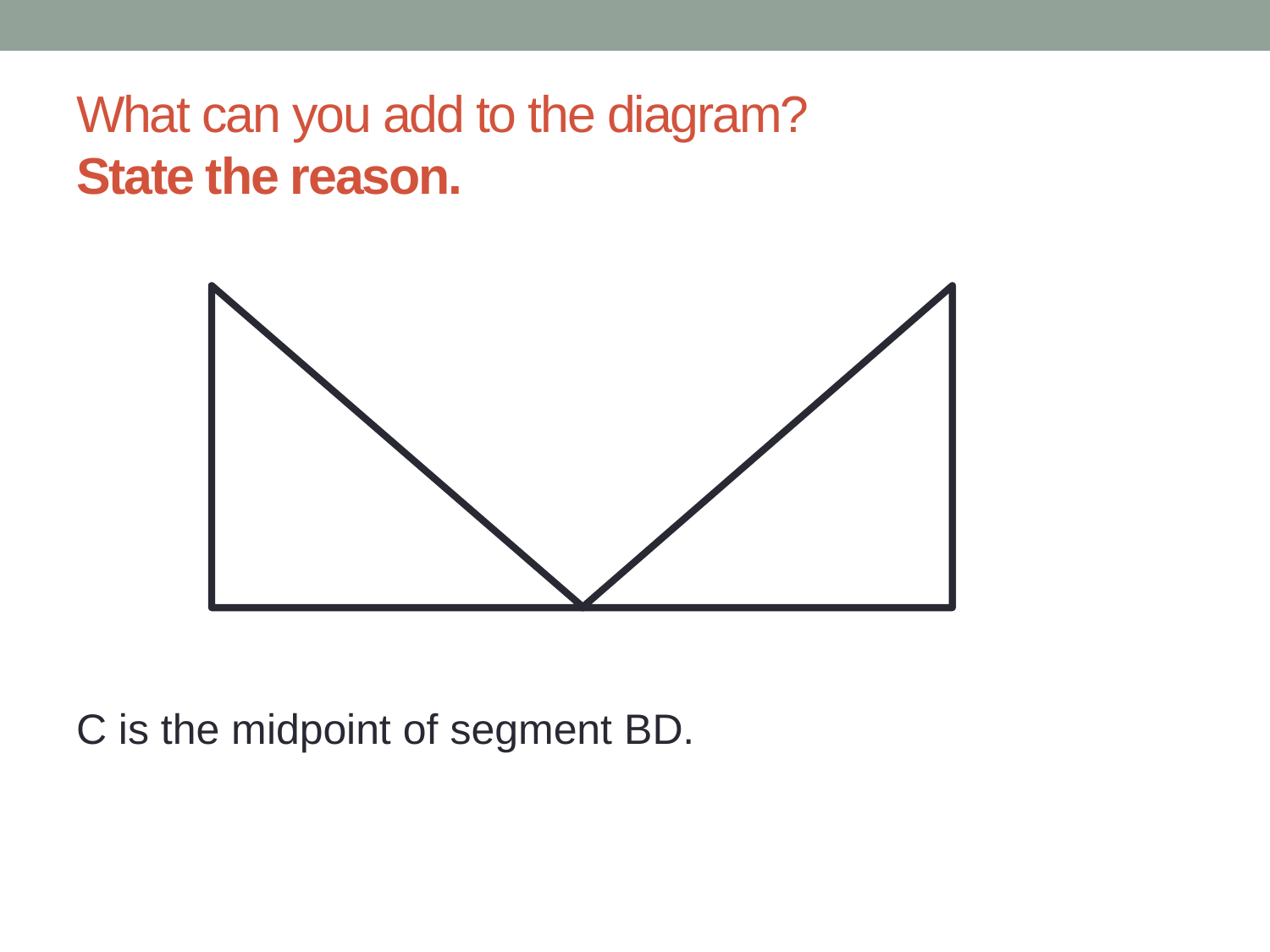

# What can you add to the diagram? State the reason.

C is the midpoint of segment BD.